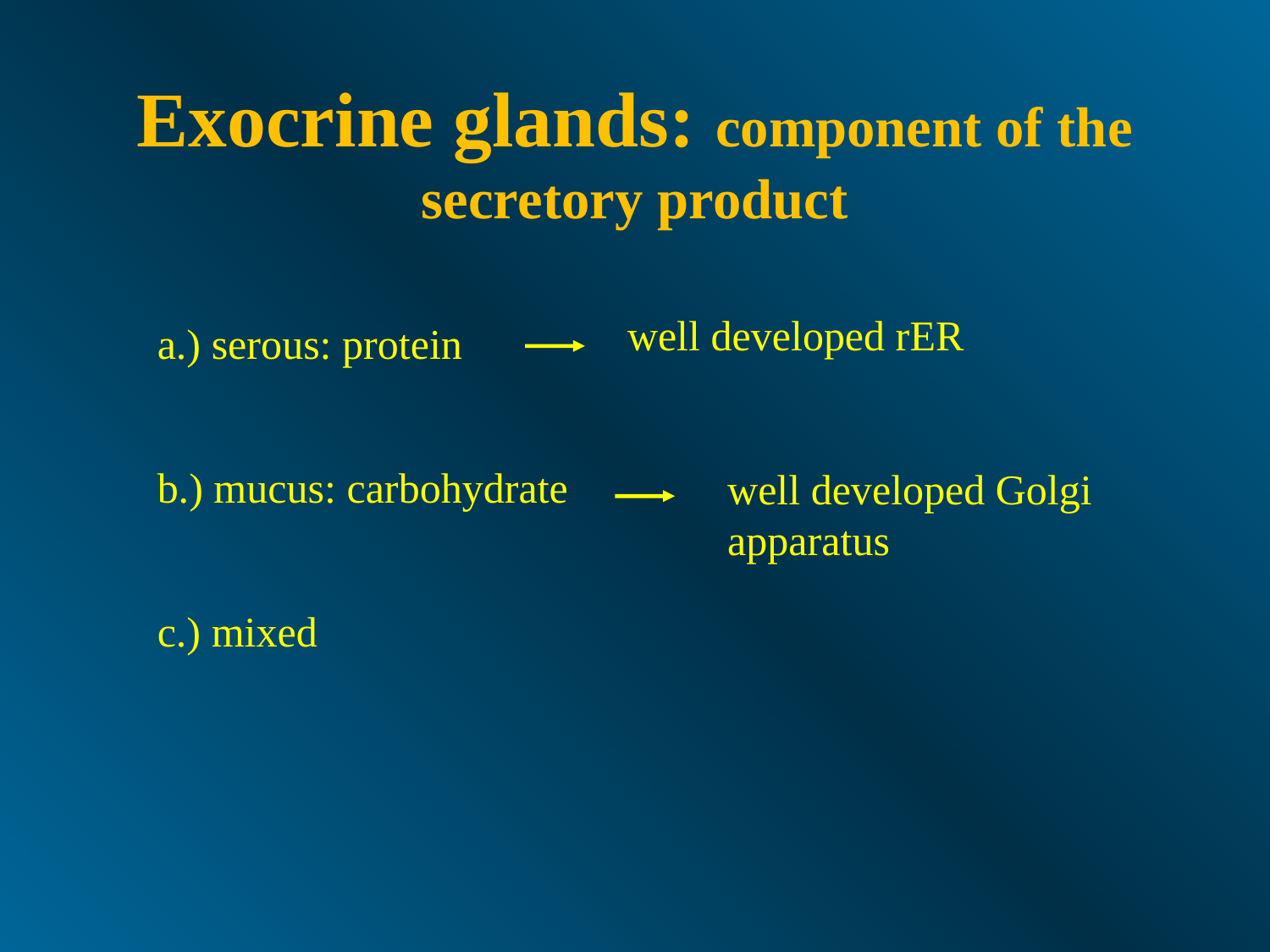

# Exocrine glands: component of the secretory product
well developed rER
a.) serous: protein

b.) mucus: carbohydrate

c.) mixed

well developed Golgi apparatus